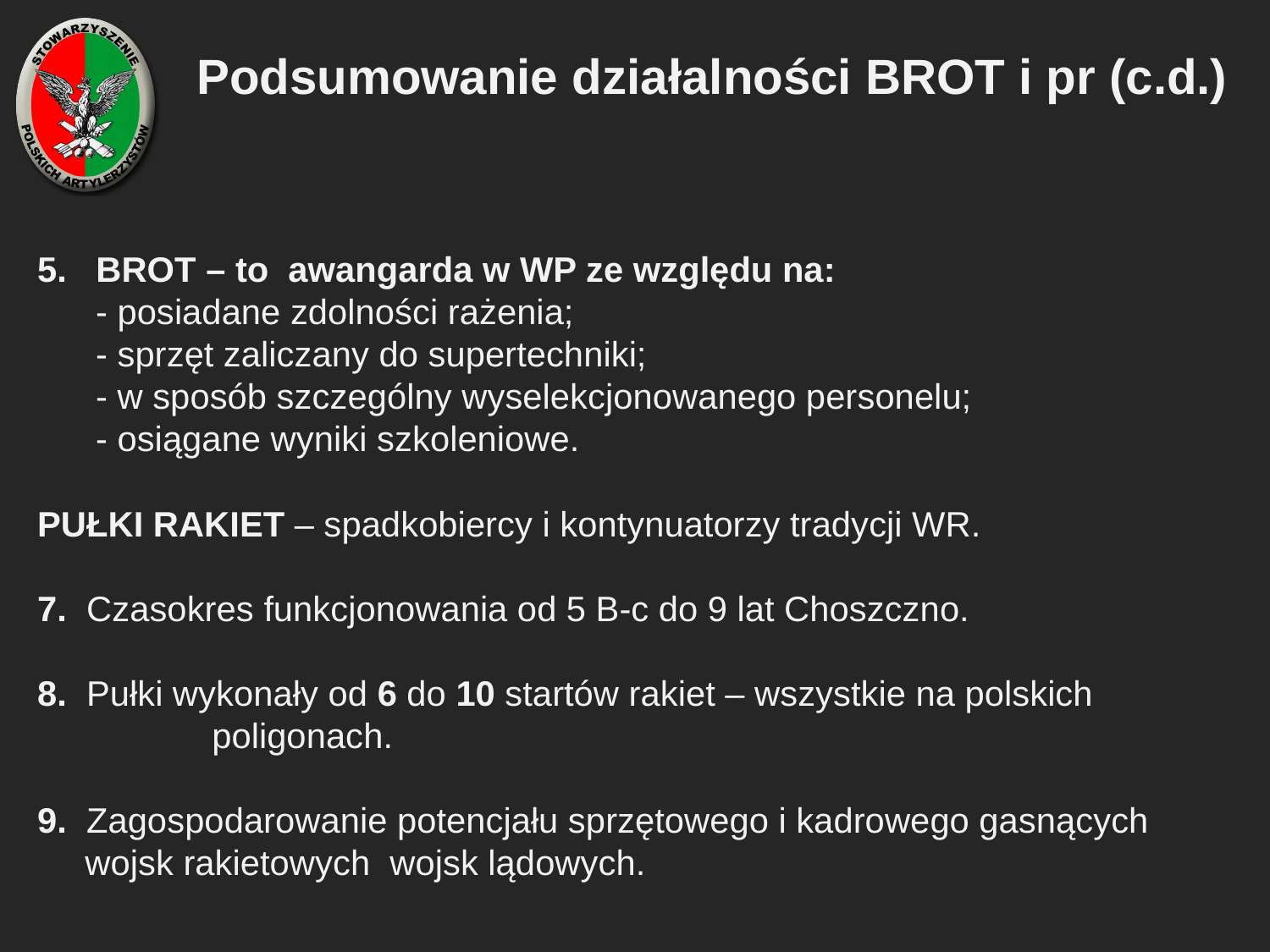

Podsumowanie działalności BROT i pr (c.d.)
5.   BROT – to  awangarda w WP ze względu na:
      - posiadane zdolności rażenia;
      - sprzęt zaliczany do supertechniki;
      - w sposób szczególny wyselekcjonowanego personelu;
      - osiągane wyniki szkoleniowe.

PUŁKI RAKIET – spadkobiercy i kontynuatorzy tradycji WR.

7.  Czasokres funkcjonowania od 5 B-c do 9 lat Choszczno.

8.  Pułki wykonały od 6 do 10 startów rakiet – wszystkie na polskich   	poligonach.

9.  Zagospodarowanie potencjału sprzętowego i kadrowego gasnących wojsk rakietowych  wojsk lądowych.